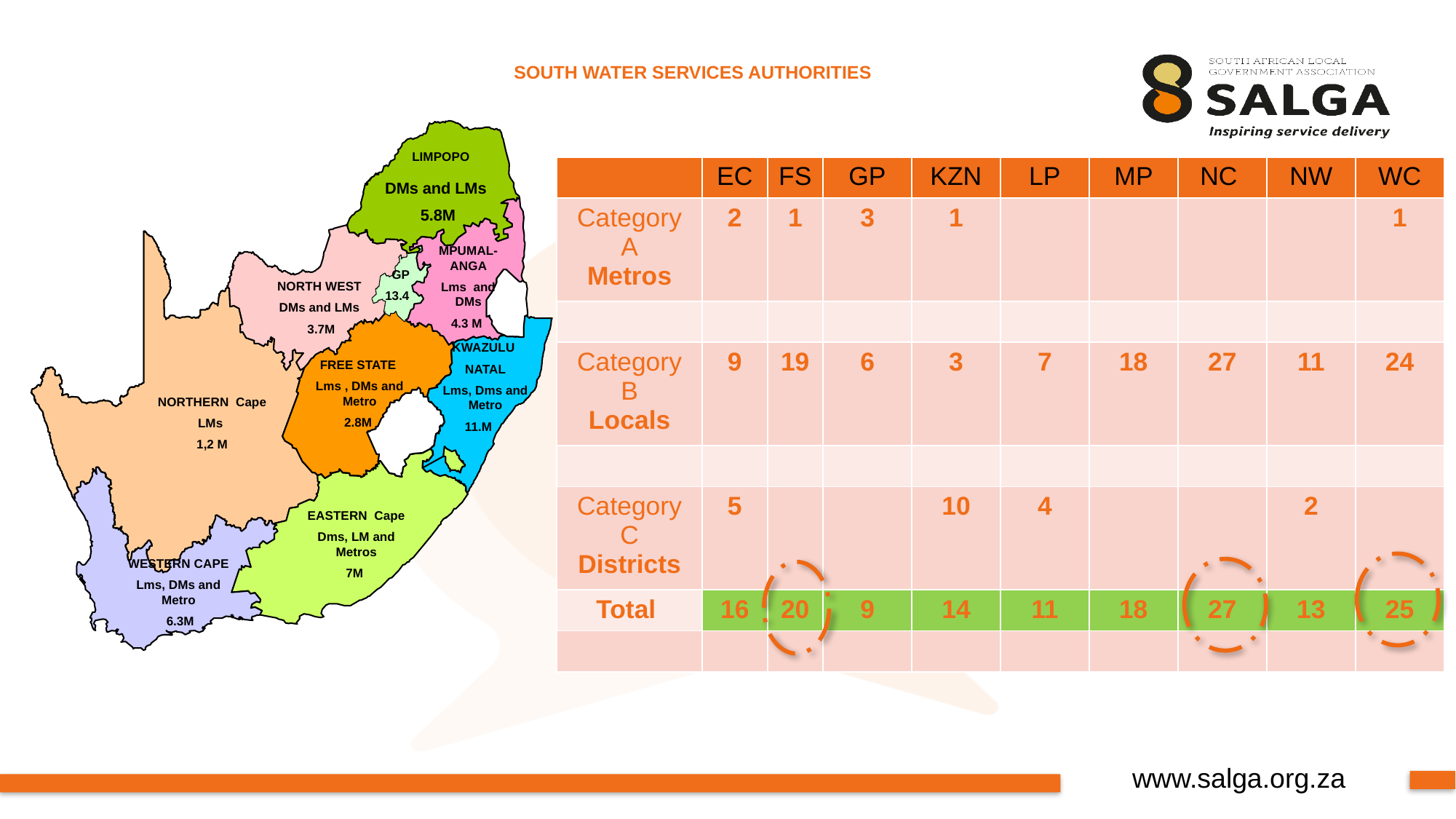

SOUTH WATER SERVICES AUTHORITIES

LIMPOPO
MPUMAL-ANGA
Lms  and DMs
4.3 M

GP
13.4
NORTH WEST
DMs and LMs
3.7M
KWAZULU
NATAL
Lms, Dms and Metro
11.M
FREE STATE
Lms , DMs and Metro
2.8M

NORTHERN  Cape
LMs
1,2 M

EASTERN  Cape
Dms, LM and Metros
7M
WESTERN CAPE
Lms, DMs and Metro
 6.3M

|  | EC | FS | GP | KZN | LP | MP | NC | NW | WC |
| --- | --- | --- | --- | --- | --- | --- | --- | --- | --- |
| Category A Metros | 2 | 1 | 3 | 1 |  |  |  |  | 1 |
|  |  |  |  |  |  |  |  |  |  |
| Category B Locals | 9 | 19 | 6 | 3 | 7 | 18 | 27 | 11 | 24 |
|  |  |  |  |  |  |  |  |  |  |
| Category C Districts | 5 |  |  | 10 | 4 |  |  | 2 |  |
| Total | 16 | 20 | 9 | 14 | 11 | 18 | 27 | 13 | 25 |
|  |  |  |  |  |  |  |  |  |  |
DMs and LMs
5.8M